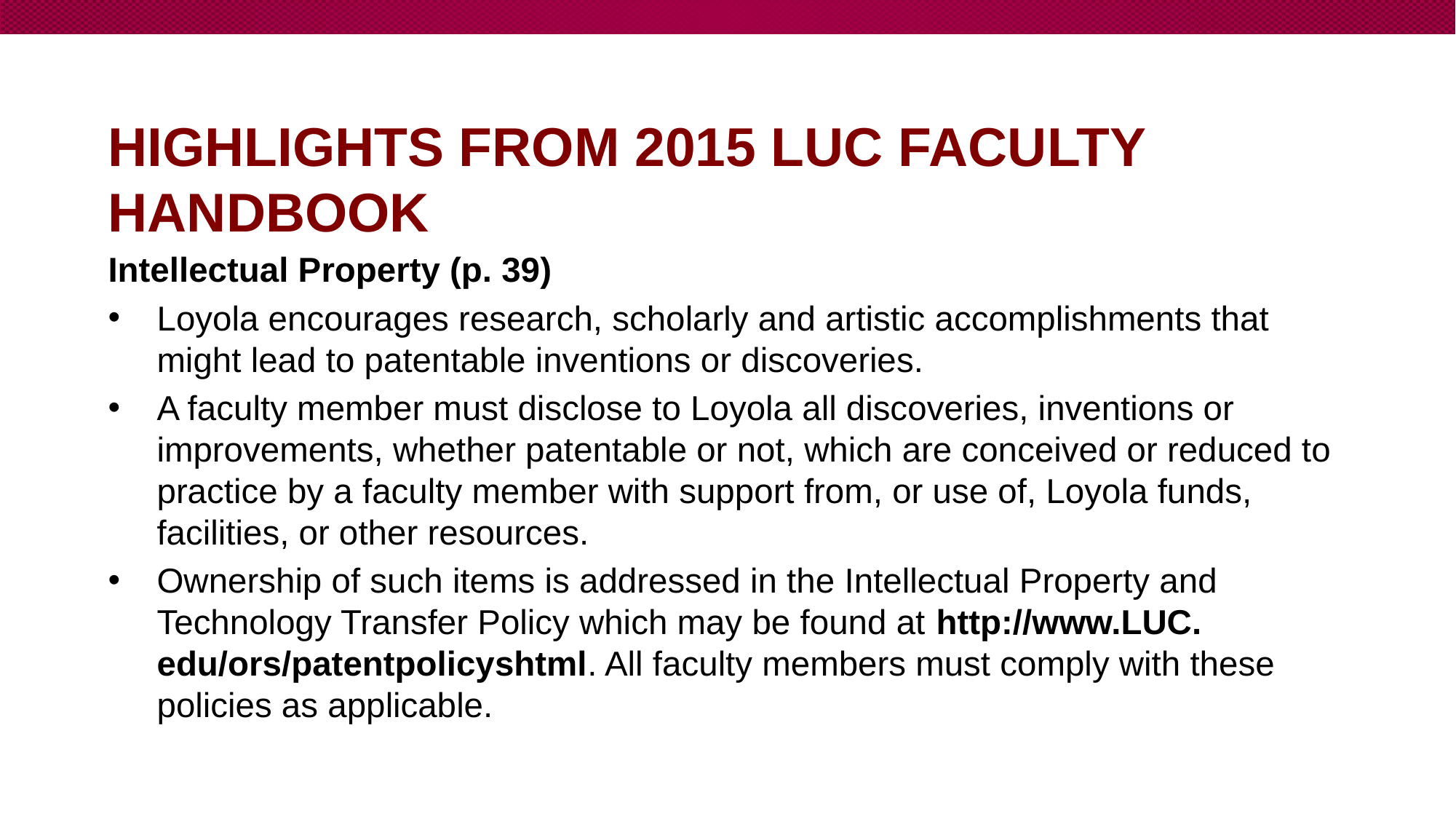

# Highlights from 2015 LUC Faculty Handbook
Intellectual Property (p. 39)
Loyola encourages research, scholarly and artistic accomplishments that might lead to patentable inventions or discoveries.
A faculty member must disclose to Loyola all discoveries, inventions or improvements, whether patentable or not, which are conceived or reduced to practice by a faculty member with support from, or use of, Loyola funds, facilities, or other resources.
Ownership of such items is addressed in the Intellectual Property and Technology Transfer Policy which may be found at http://www.LUC. edu/ors/patentpolicyshtml. All faculty members must comply with these policies as applicable.